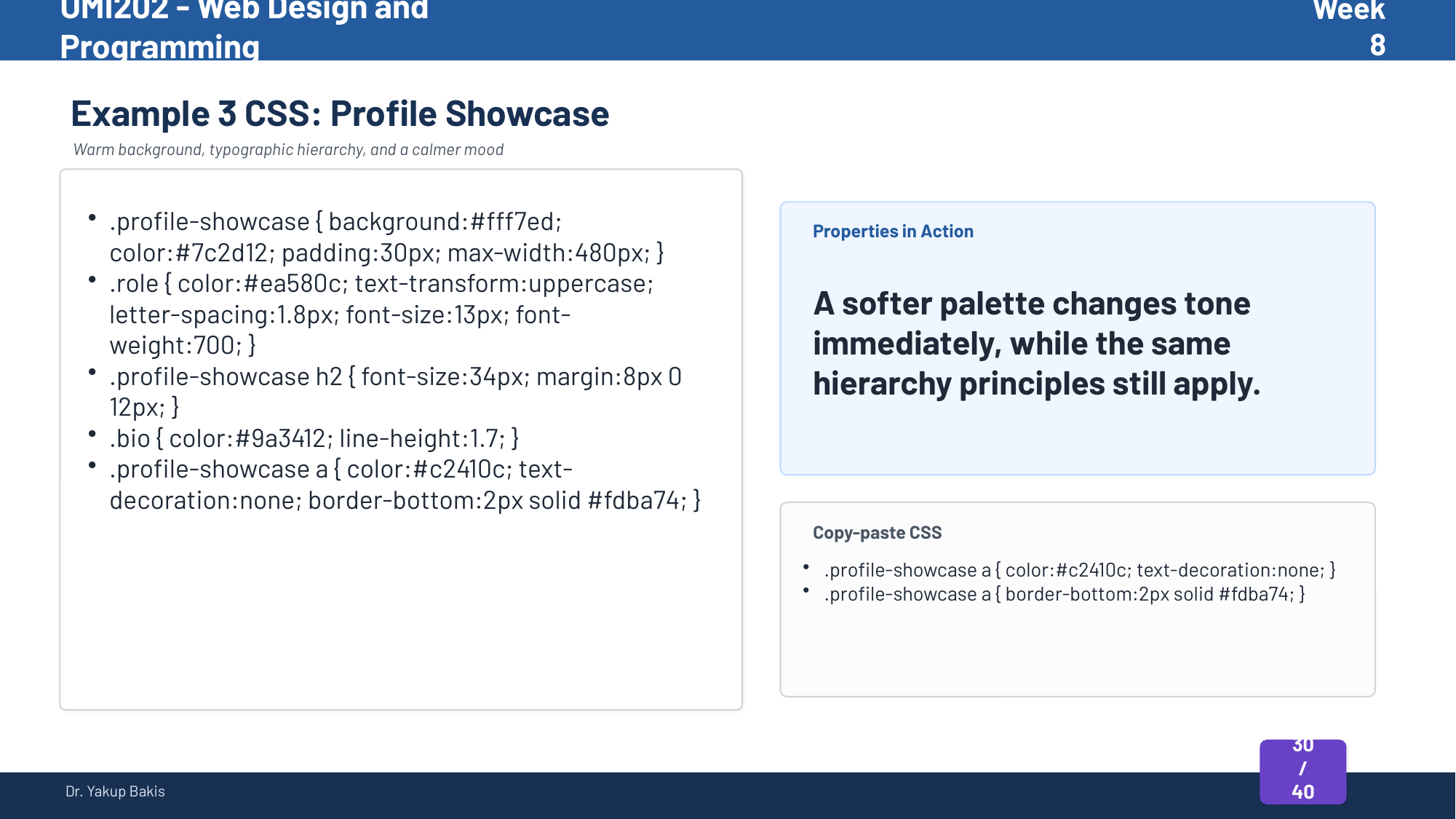

UMI202 - Web Design and Programming
Week 8
Example 3 CSS: Profile Showcase
Warm background, typographic hierarchy, and a calmer mood

.profile-showcase { background:#fff7ed; color:#7c2d12; padding:30px; max-width:480px; }
.role { color:#ea580c; text-transform:uppercase; letter-spacing:1.8px; font-size:13px; font-weight:700; }
.profile-showcase h2 { font-size:34px; margin:8px 0 12px; }
.bio { color:#9a3412; line-height:1.7; }
.profile-showcase a { color:#c2410c; text-decoration:none; border-bottom:2px solid #fdba74; }

Properties in Action
A softer palette changes tone immediately, while the same hierarchy principles still apply.

Copy-paste CSS
.profile-showcase a { color:#c2410c; text-decoration:none; }
.profile-showcase a { border-bottom:2px solid #fdba74; }

30 / 40

Dr. Yakup Bakis